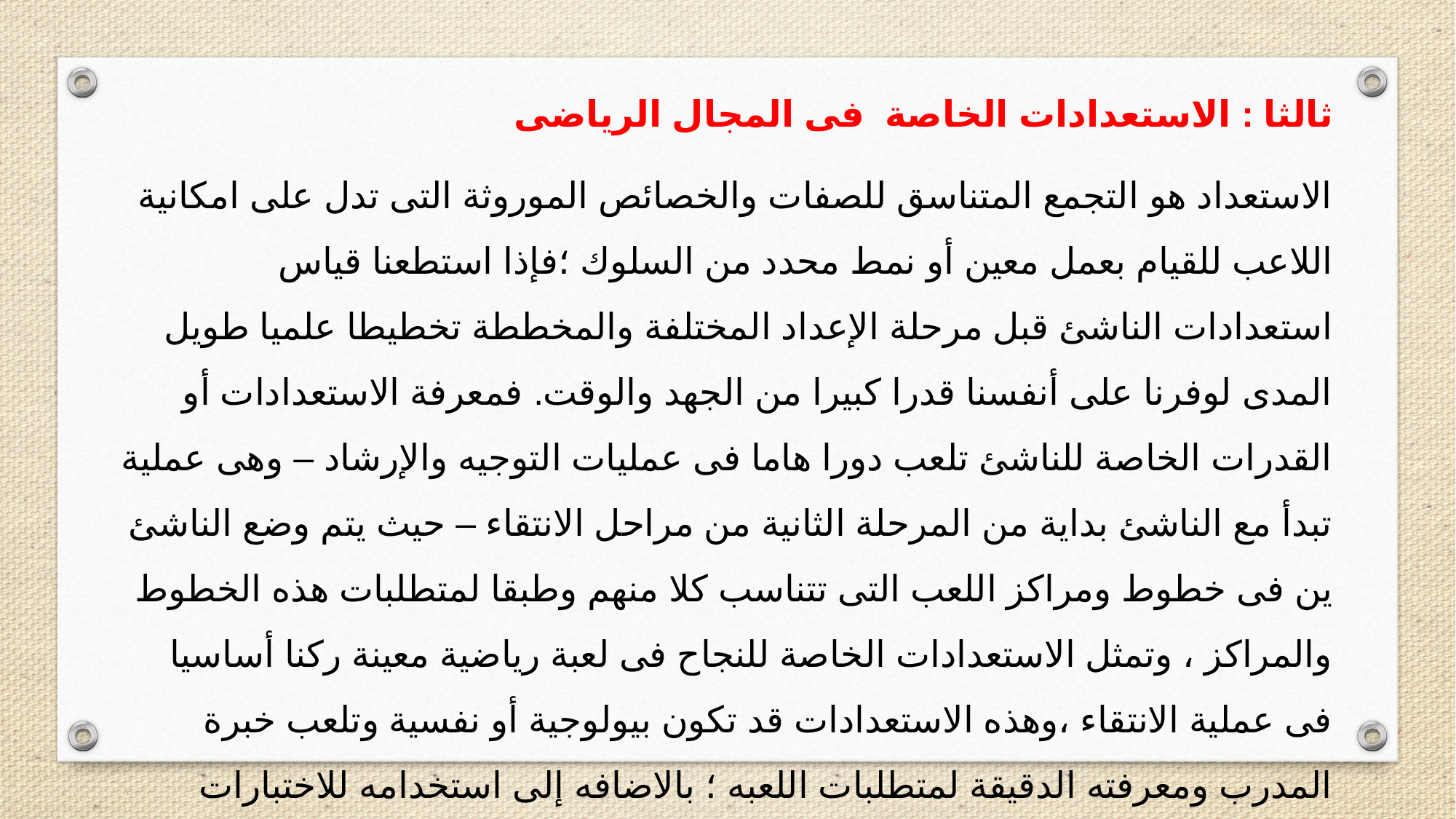

ثالثا : الاستعدادات الخاصة  فى المجال الرياضى
الاستعداد هو التجمع المتناسق للصفات والخصائص الموروثة التى تدل على امكانية اللاعب للقيام بعمل معين أو نمط محدد من السلوك ؛فإذا استطعنا قياس استعدادات الناشئ قبل مرحلة الإعداد المختلفة والمخططة تخطيطا علميا طويل المدى لوفرنا على أنفسنا قدرا كبيرا من الجهد والوقت. فمعرفة الاستعدادات أو القدرات الخاصة للناشئ تلعب دورا هاما فى عمليات التوجيه والإرشاد – وهى عملية تبدأ مع الناشئ بداية من المرحلة الثانية من مراحل الانتقاء – حيث يتم وضع الناشئ ين فى خطوط ومراكز اللعب التى تتناسب كلا منهم وطبقا لمتطلبات هذه الخطوط والمراكز ، وتمثل الاستعدادات الخاصة للنجاح فى لعبة رياضية معينة ركنا أساسيا فى عملية الانتقاء ،وهذه الاستعدادات قد تكون بيولوجية أو نفسية وتلعب خبرة المدرب ومعرفته الدقيقة لمتطلبات اللعبه ؛ بالاضافه إلى استخدامه للاختبارات والقياسات دورا هاما فى التعرف على استعدادات وقدرات الناشئين لممارسة لعبة معينة والوصول بهم من خلال الاعداد المخطط طبقا للأسس العلمية